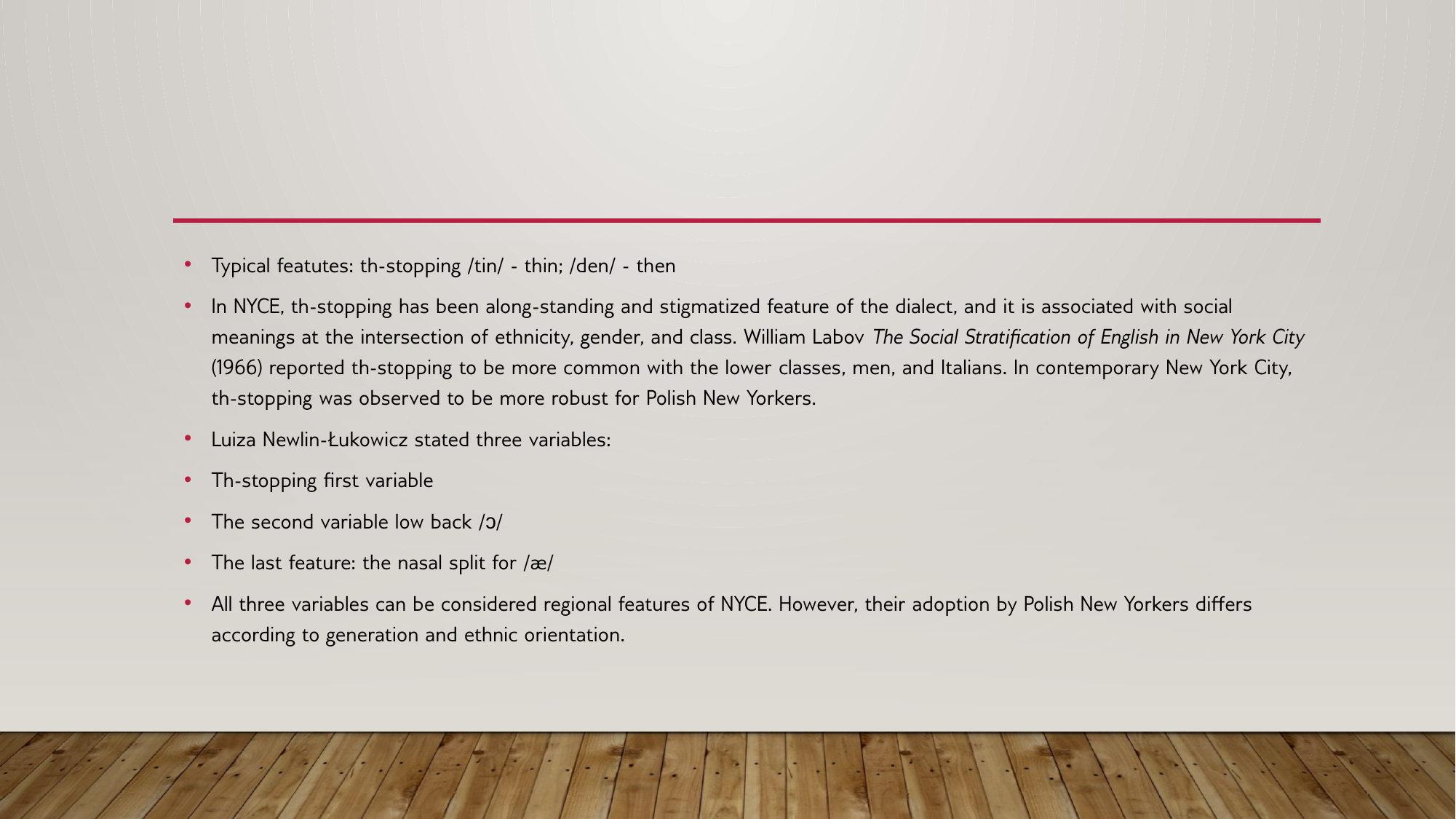

#
Typical featutes: th-stopping /tin/ - thin; /den/ - then
In NYCE, th-stopping has been along-standing and stigmatized feature of the dialect, and it is associated with social meanings at the intersection of ethnicity, gender, and class. William Labov The Social Stratification of English in New York City (1966) reported th-stopping to be more common with the lower classes, men, and Italians. In contemporary New York City, th-stopping was observed to be more robust for Polish New Yorkers.
Luiza Newlin-Łukowicz stated three variables:
Th-stopping first variable
The second variable low back /ɔ/
The last feature: the nasal split for /æ/
All three variables can be considered regional features of NYCE. However, their adoption by Polish New Yorkers differs according to generation and ethnic orientation.